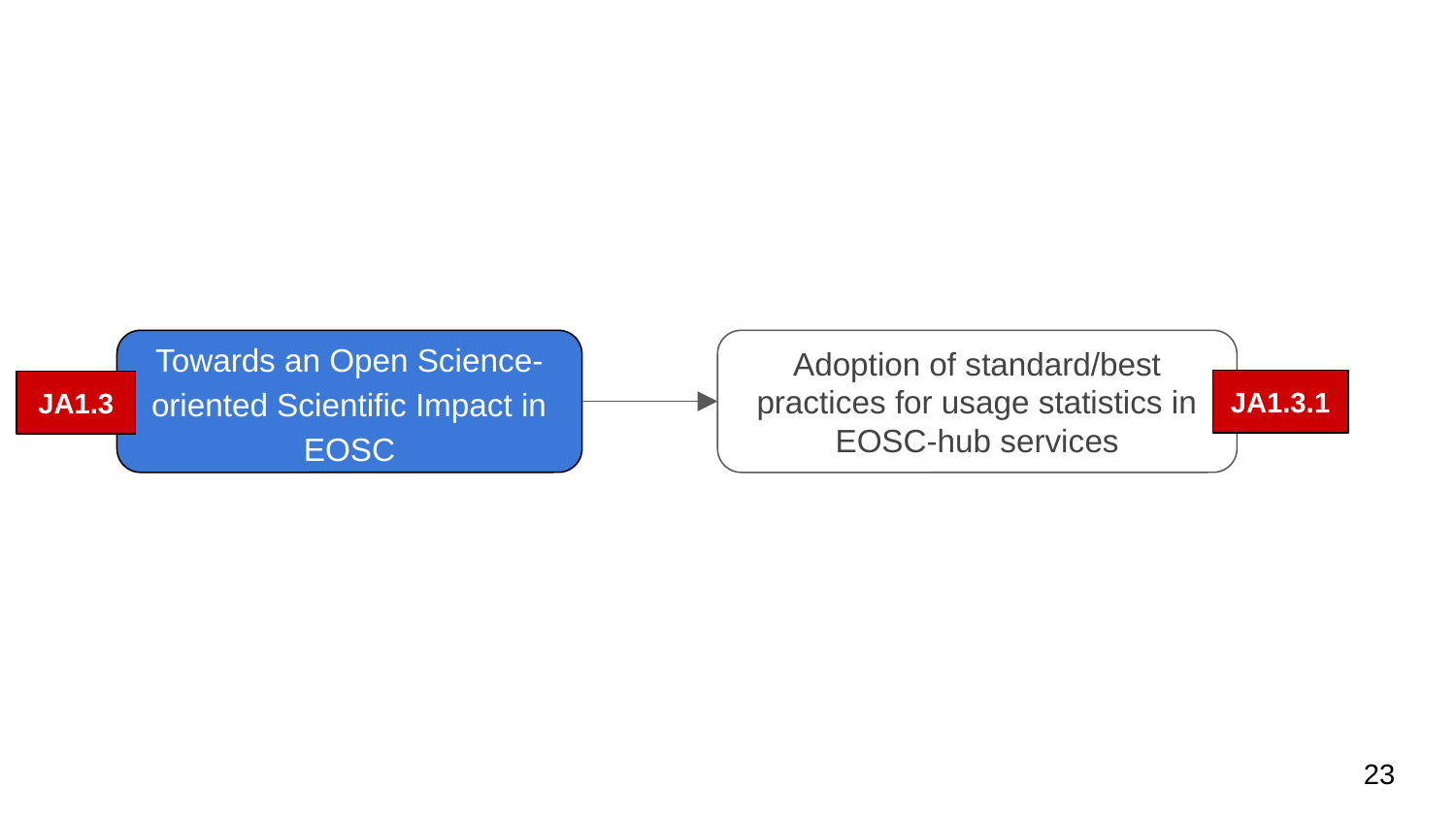

Towards an Open Science-oriented Scientific Impact in EOSC
Adoption of standard/best practices for usage statistics in EOSC-hub services
JA1.3.1
JA1.3
23